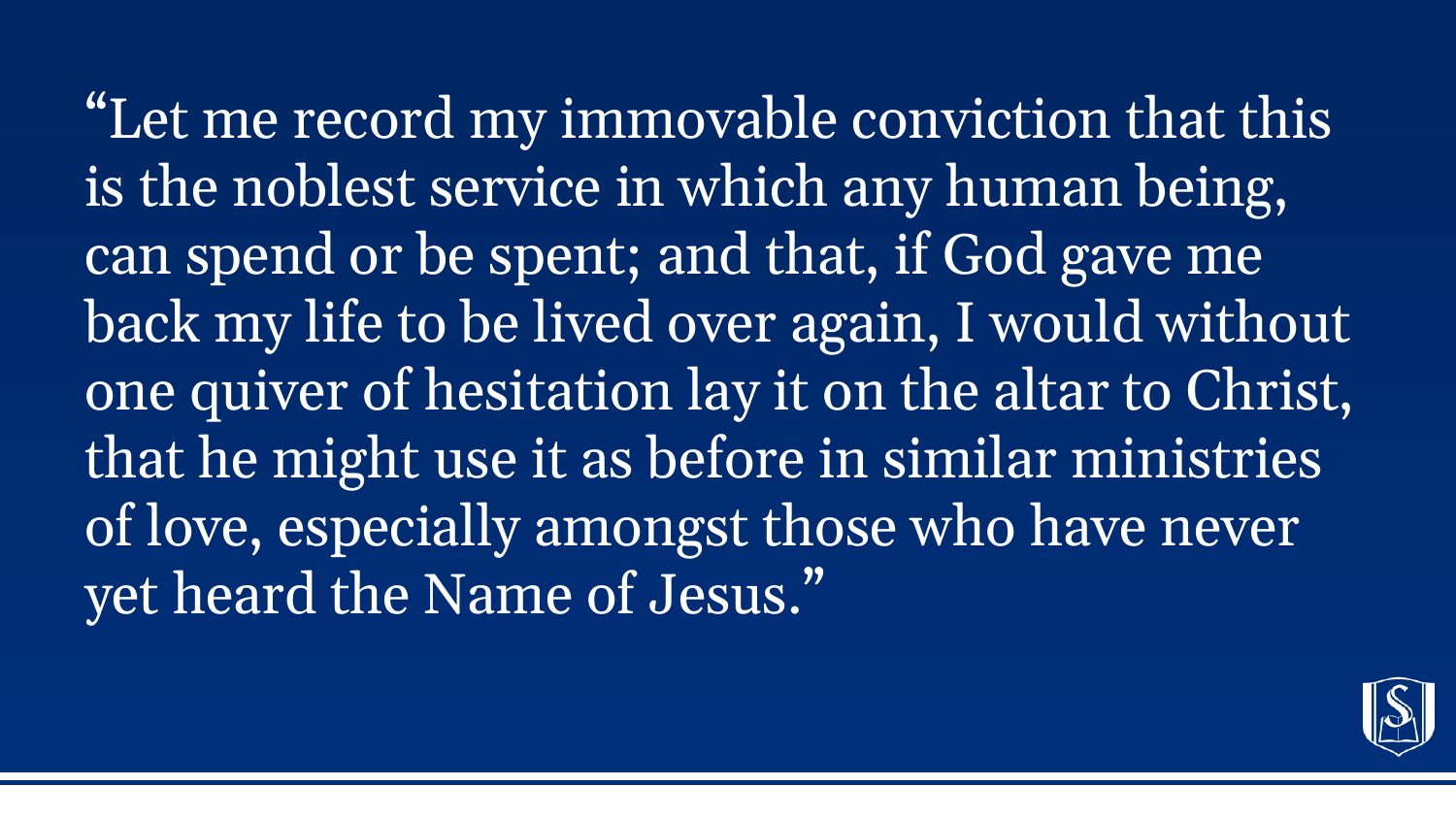

# “Let me record my immovable conviction that this is the noblest service in which any human being, can spend or be spent; and that, if God gave me back my life to be lived over again, I would without one quiver of hesitation lay it on the altar to Christ, that he might use it as before in similar ministries of love, especially amongst those who have never yet heard the Name of Jesus.”